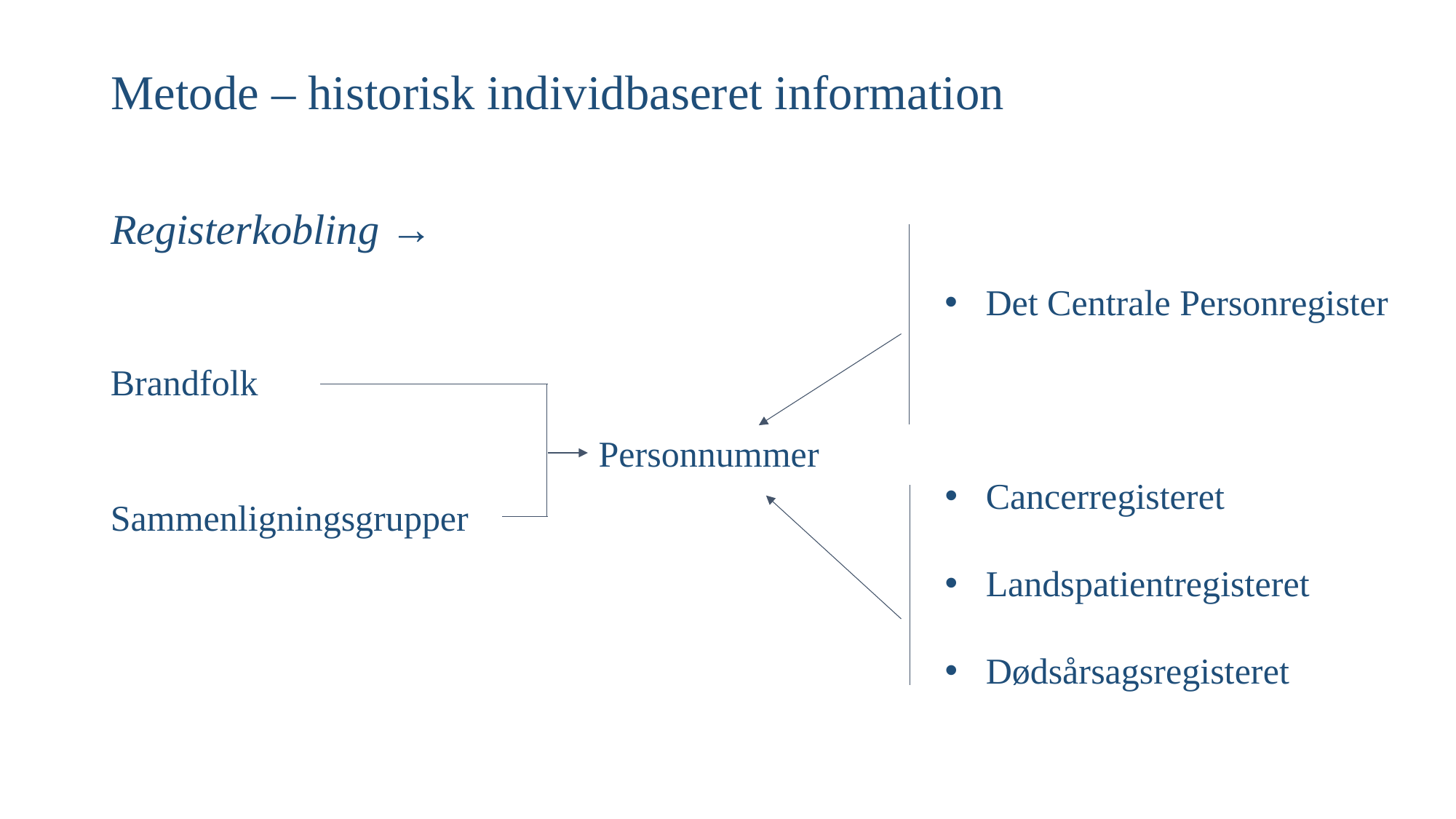

# Metode – historisk individbaseret information
Registerkobling →

Det Centrale Personregister
Brandfolk

Cancerregisteret

Landspatientregisteret

Dødsårsagsregisteret

Personnummer
Sammenligningsgrupper